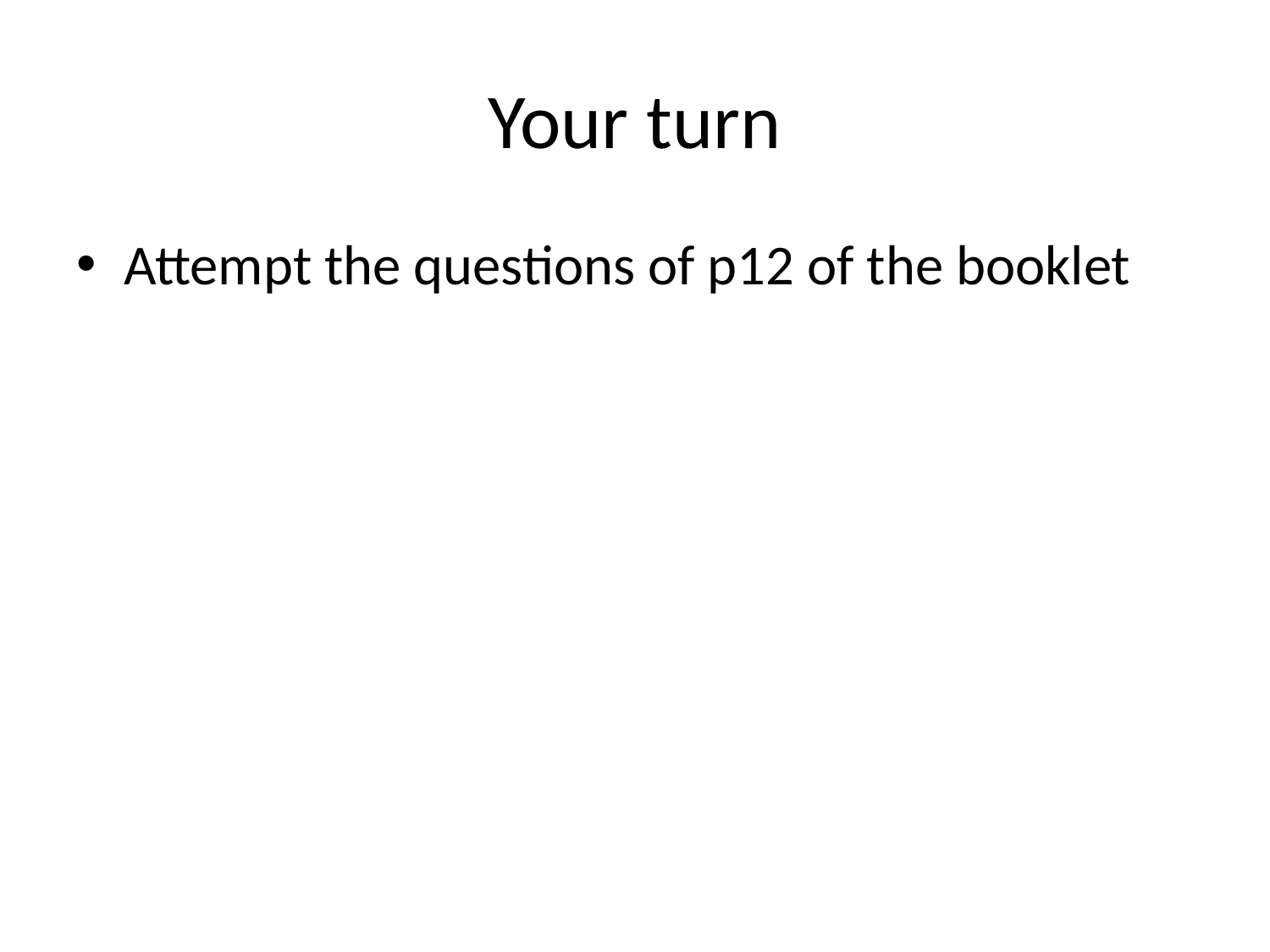

# Your turn
Attempt the questions of p12 of the booklet